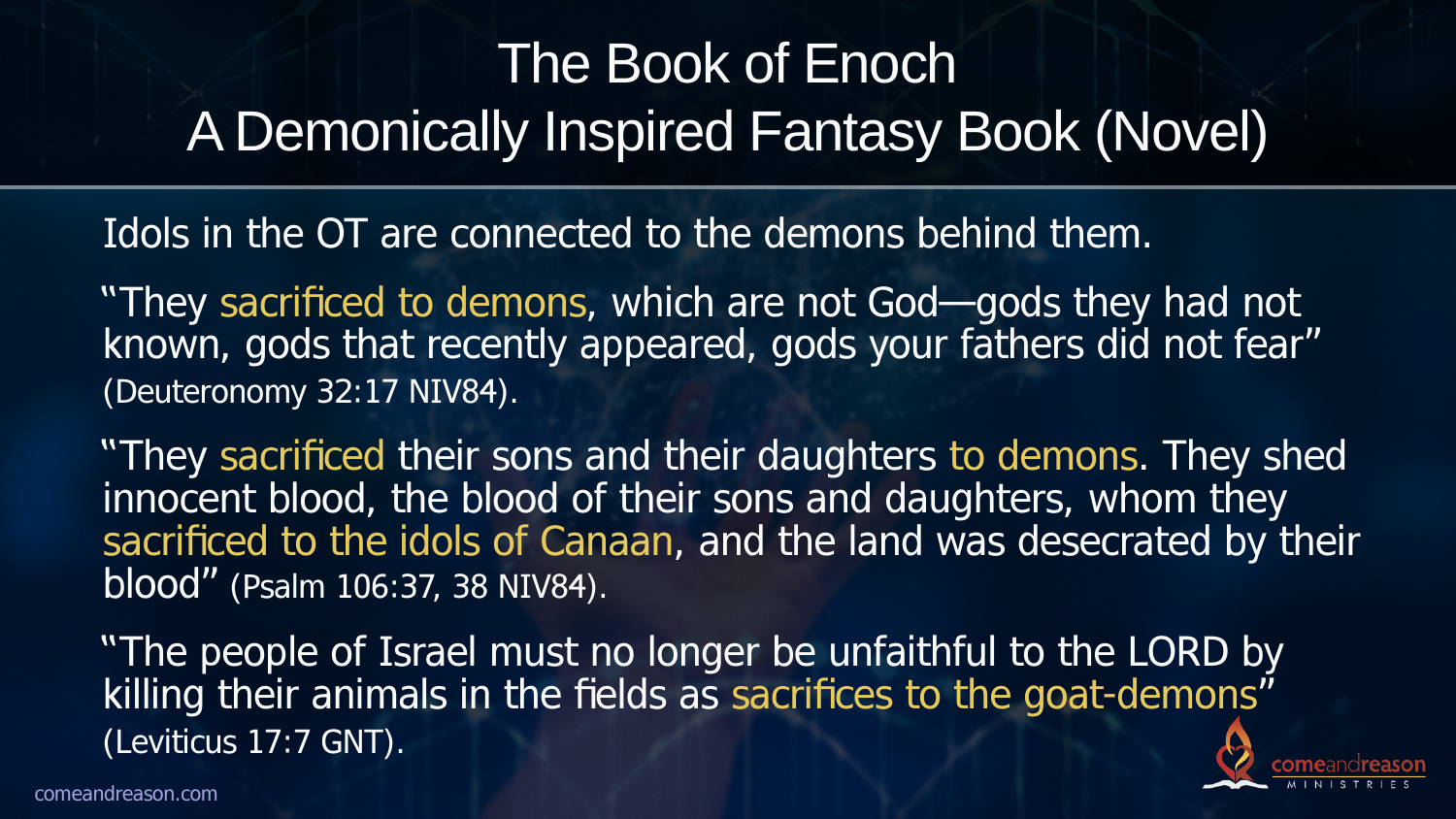

# The Book of Enoch A Demonically Inspired Fantasy Book (Novel)
Idols in the OT are connected to the demons behind them.
“They sacrificed to demons, which are not God—gods they had not known, gods that recently appeared, gods your fathers did not fear”  (Deuteronomy 32:17 NIV84).
“They sacrificed their sons and their daughters to demons. They shed innocent blood, the blood of their sons and daughters, whom they sacrificed to the idols of Canaan, and the land was desecrated by their blood” (Psalm 106:37, 38 NIV84).
“The people of Israel must no longer be unfaithful to the LORD by killing their animals in the fields as sacrifices to the goat-demons” (Leviticus 17:7 GNT).